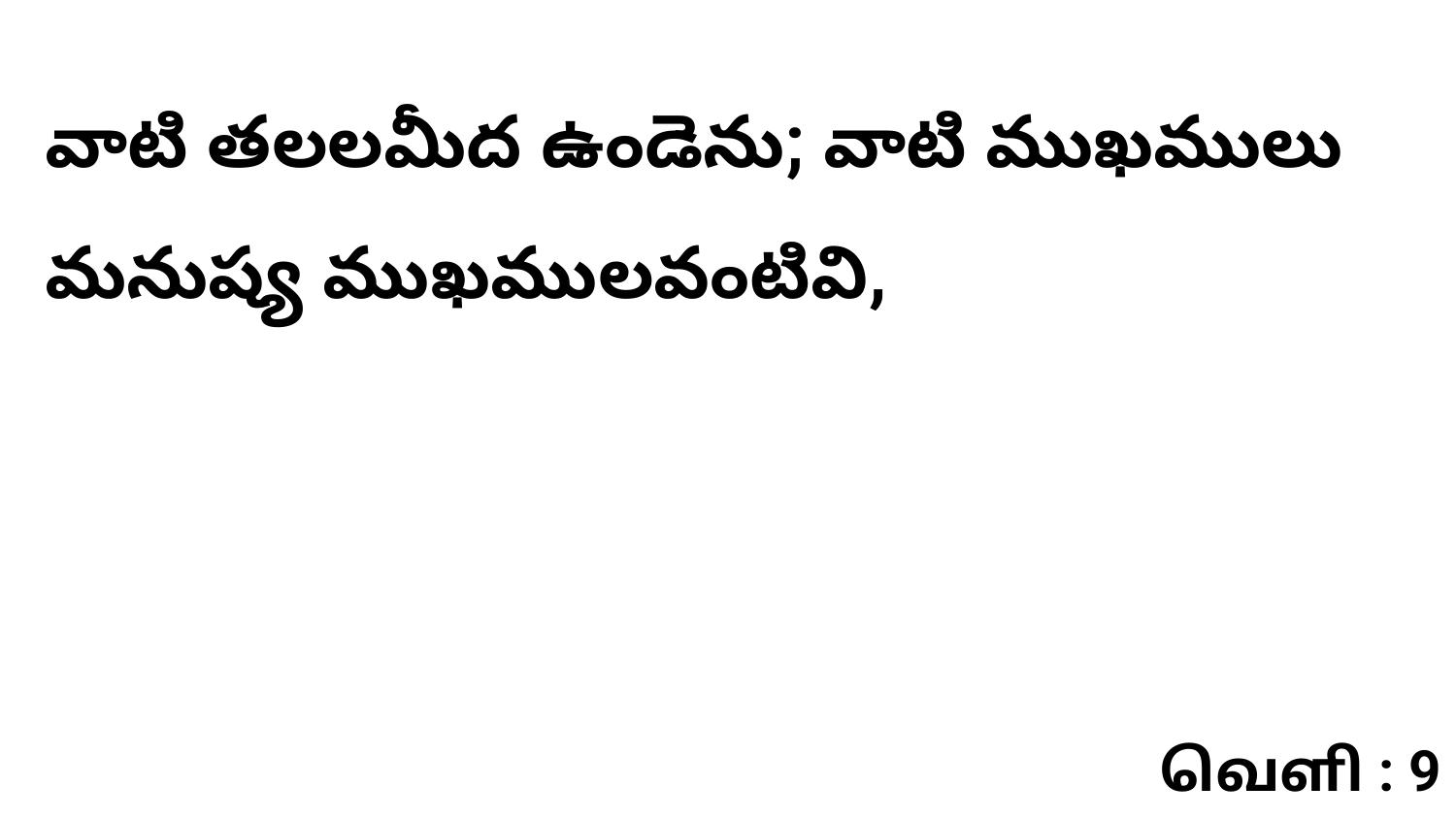

వాటి తలలమీద ఉండెను; వాటి ముఖములు మనుష్య ముఖములవంటివి,
வெளி : 9